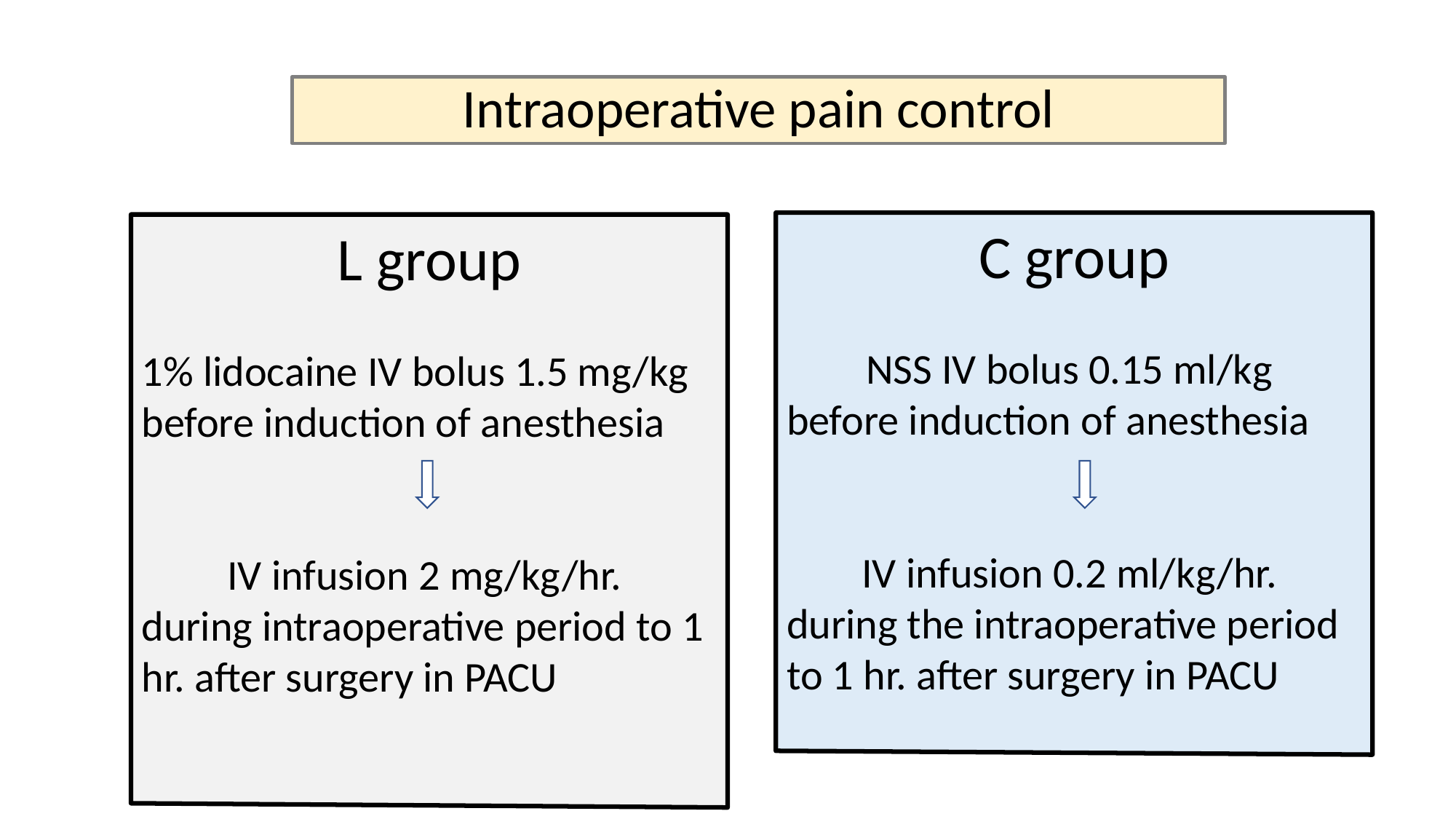

# Intraoperative pain control
C group

NSS IV bolus 0.15 ml/kg
before induction of anesthesia

IV infusion 0.2 ml/kg/hr.
during the intraoperative period to 1 hr. after surgery in PACU

L group

1% lidocaine IV bolus 1.5 mg/kg before induction of anesthesia

IV infusion 2 mg/kg/hr.
during intraoperative period to 1 hr. after surgery in PACU